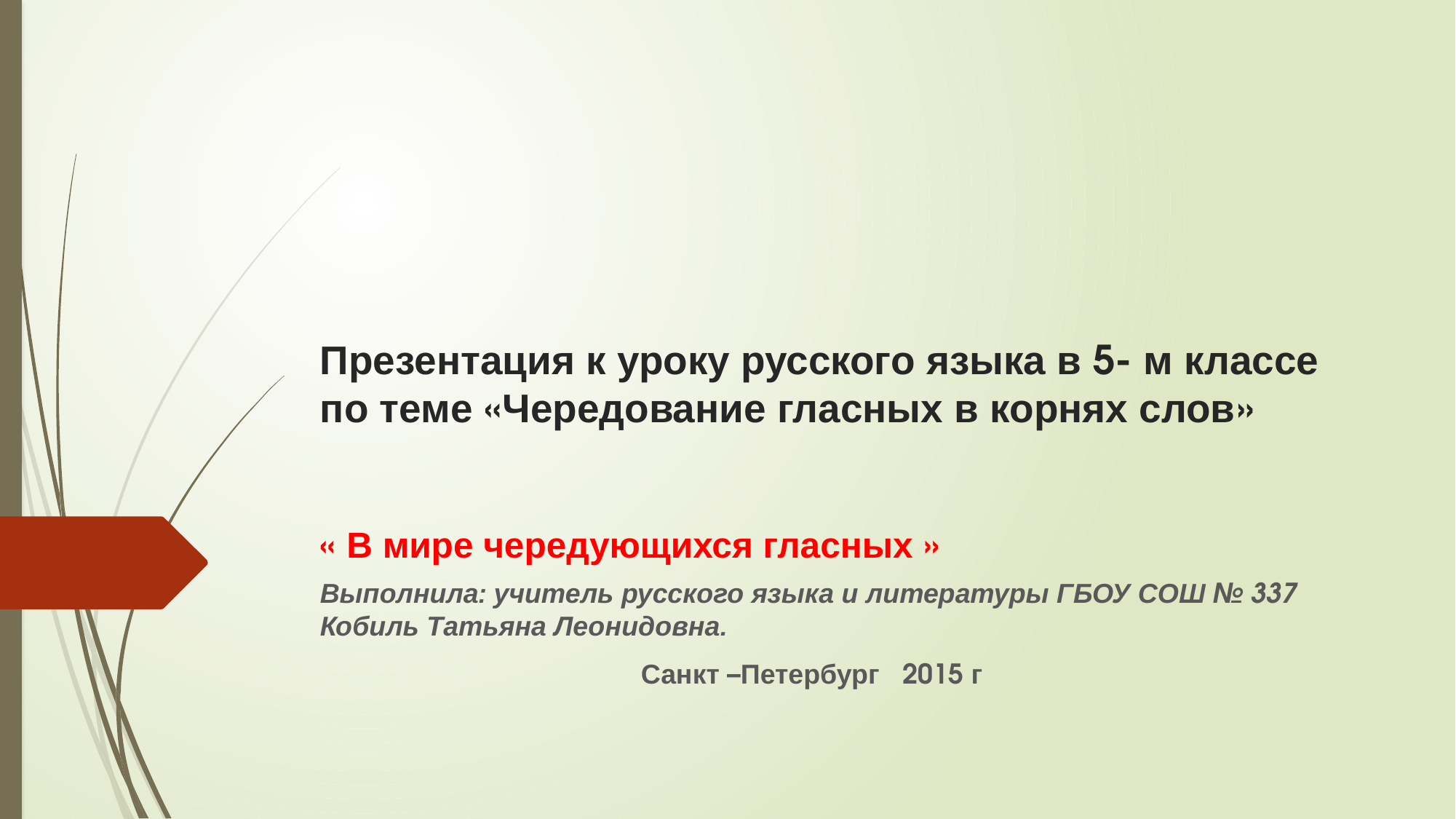

# Презентация к уроку русского языка в 5- м классе по теме «Чередование гласных в корнях слов» « В мире чередующихся гласных »
Выполнила: учитель русского языка и литературы ГБОУ СОШ № 337 Кобиль Татьяна Леонидовна.
                                          Санкт –Петербург   2015 г